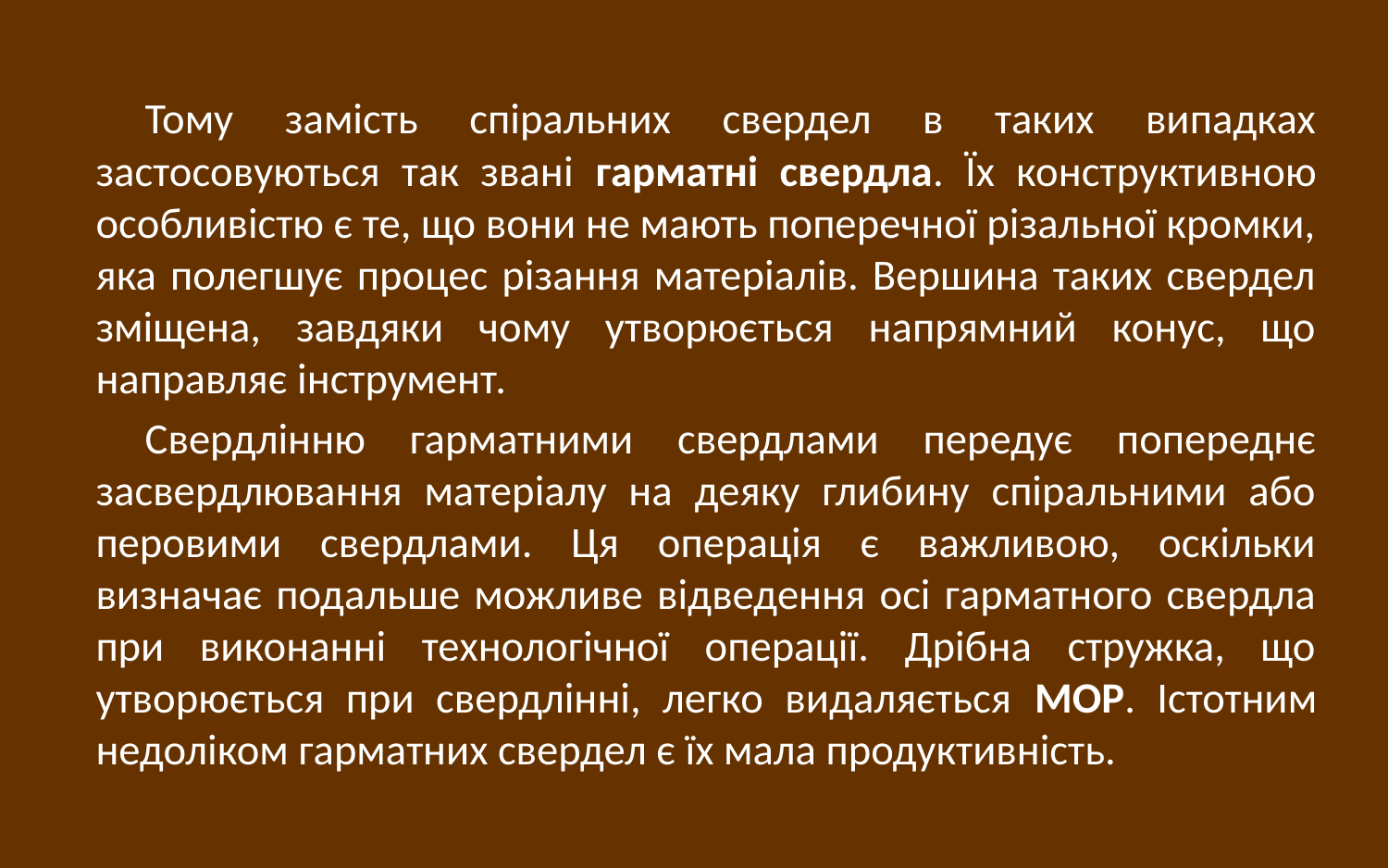

Тому замість спіральних свердел в таких випадках застосовуються так звані гарматні свердла. Їх конструктивною особливістю є те, що вони не мають поперечної різальної кромки, яка полегшує процес різання матеріалів. Вершина таких свердел зміщена, завдяки чому утворюється напрямний конус, що направляє інструмент.
Свердлінню гарматними свердлами передує попереднє засвердлювання матеріалу на деяку глибину спіральними або перовими свердлами. Ця операція є важливою, оскільки визначає подальше можливе відведення осі гарматного свердла при виконанні технологічної операції. Дрібна стружка, що утворюється при свердлінні, легко видаляється МОР. Істотним недоліком гарматних свердел є їх мала продуктивність.